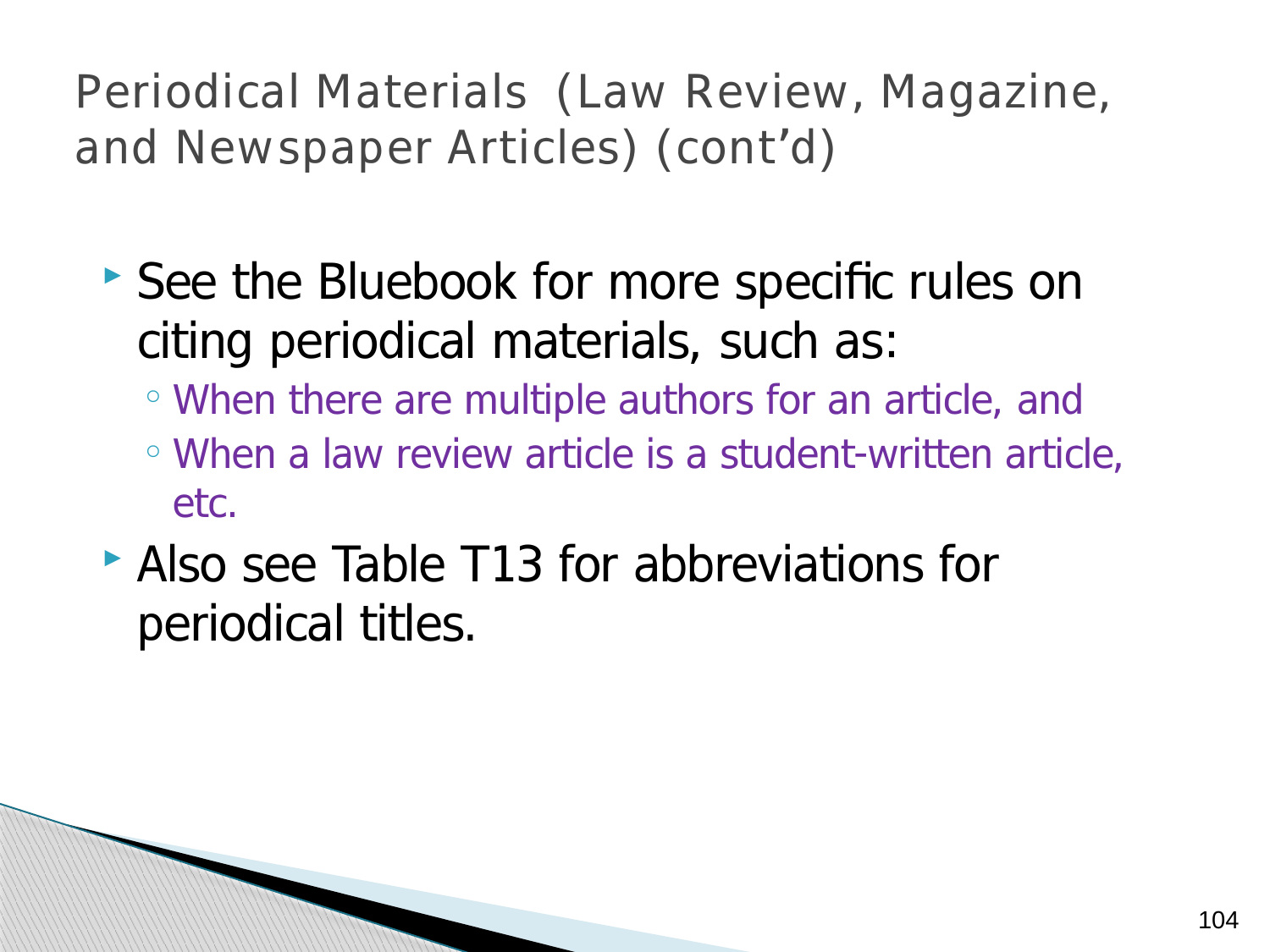

# Periodical Materials  (Law Review, Magazine, and Newspaper Articles) (cont’d)
See the Bluebook for more specific rules on citing periodical materials, such as:
When there are multiple authors for an article, and
When a law review article is a student-written article, etc.
Also see Table T13 for abbreviations for periodical titles.

104